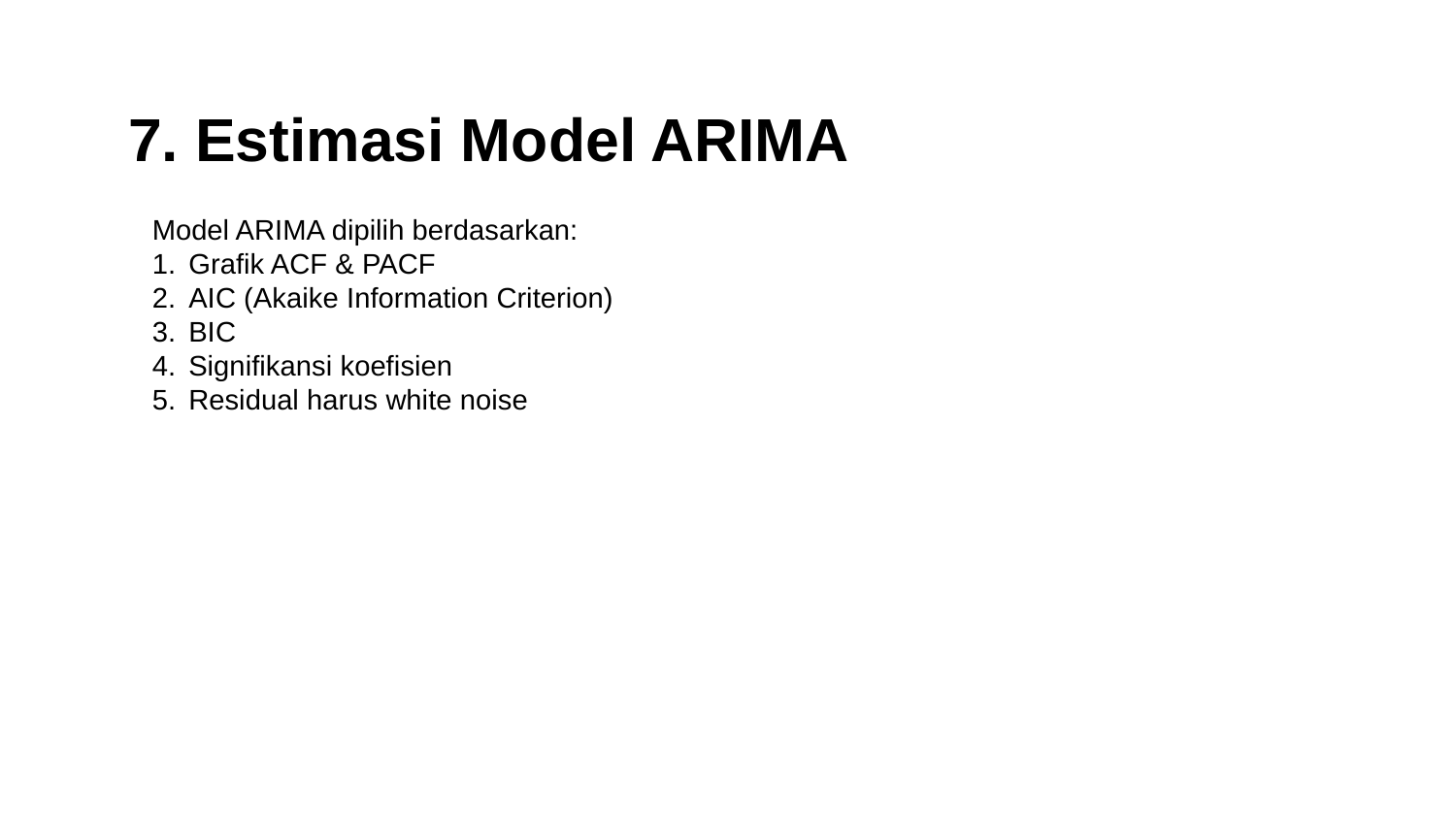

# 7. Estimasi Model ARIMA
Model ARIMA dipilih berdasarkan:
Grafik ACF & PACF
AIC (Akaike Information Criterion)
BIC
Signifikansi koefisien
Residual harus white noise